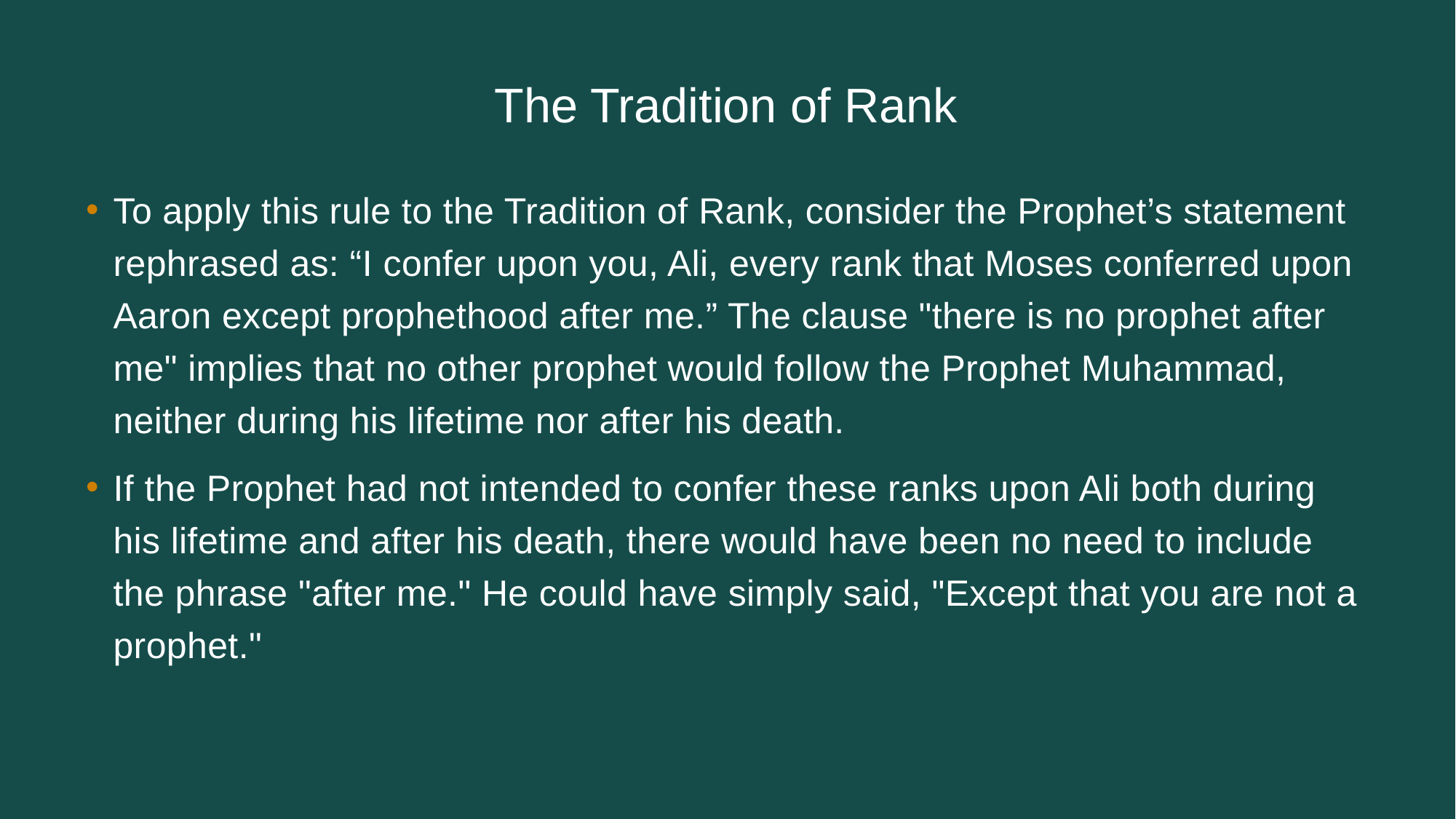

# The Tradition of Rank
To apply this rule to the Tradition of Rank, consider the Prophet’s statement rephrased as: “I confer upon you, Ali, every rank that Moses conferred upon Aaron except prophethood after me.” The clause "there is no prophet after me" implies that no other prophet would follow the Prophet Muhammad, neither during his lifetime nor after his death.
If the Prophet had not intended to confer these ranks upon Ali both during his lifetime and after his death, there would have been no need to include the phrase "after me." He could have simply said, "Except that you are not a prophet."